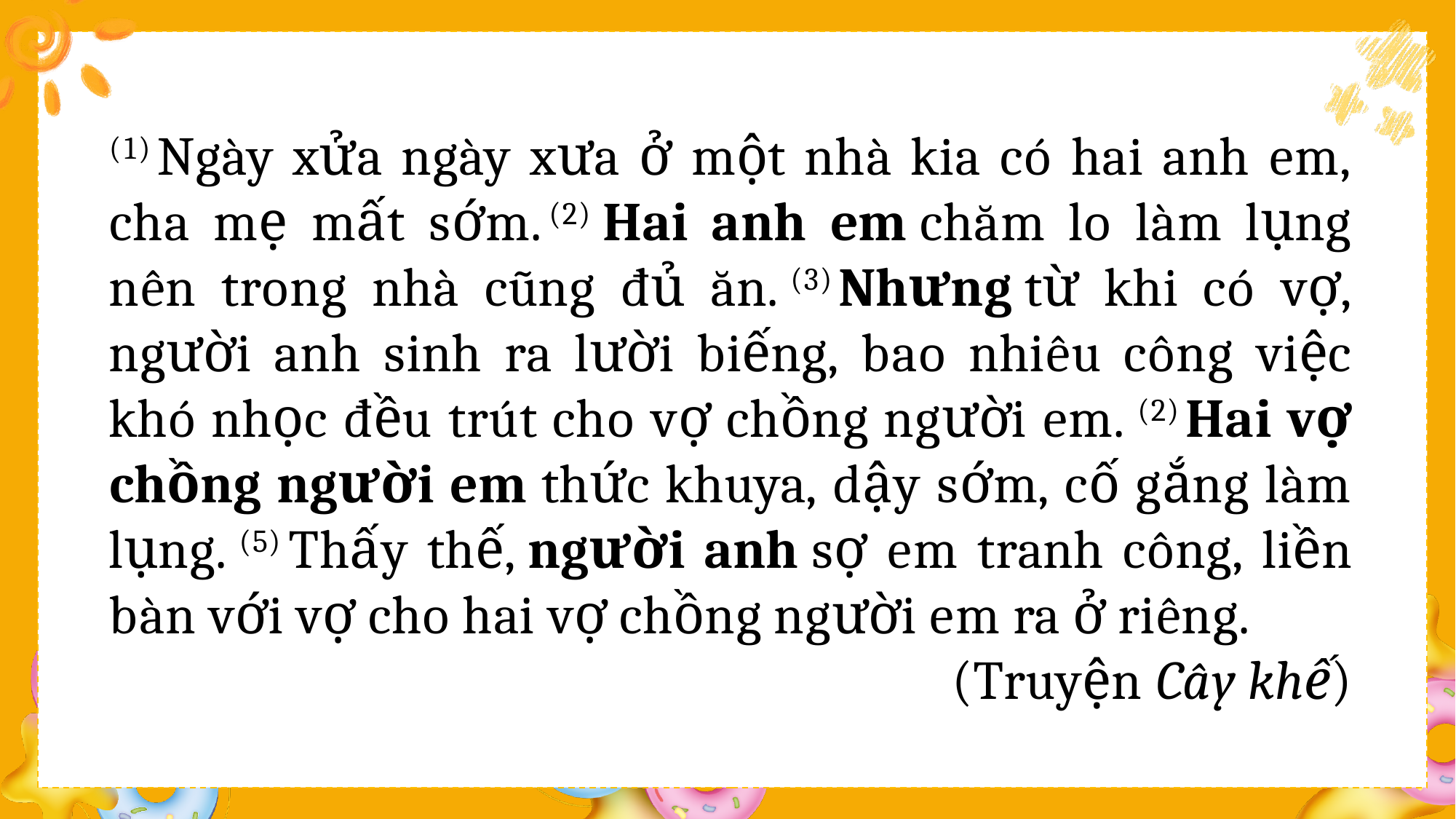

(1) Ngày xửa ngày xưa ở một nhà kia có hai anh em, cha mẹ mất sớm. (2) Hai anh em chăm lo làm lụng nên trong nhà cũng đủ ăn. (3) Nhưng từ khi có vợ, người anh sinh ra lười biếng, bao nhiêu công việc khó nhọc đều trút cho vợ chồng người em. (2) Hai vợ chồng người em  thức khuya, dậy sớm, cố gắng làm lụng. (5) Thấy thế, người anh sợ em tranh công, liền bàn với vợ cho hai vợ chồng người em ra ở riêng.
(Truyện Cây khế)